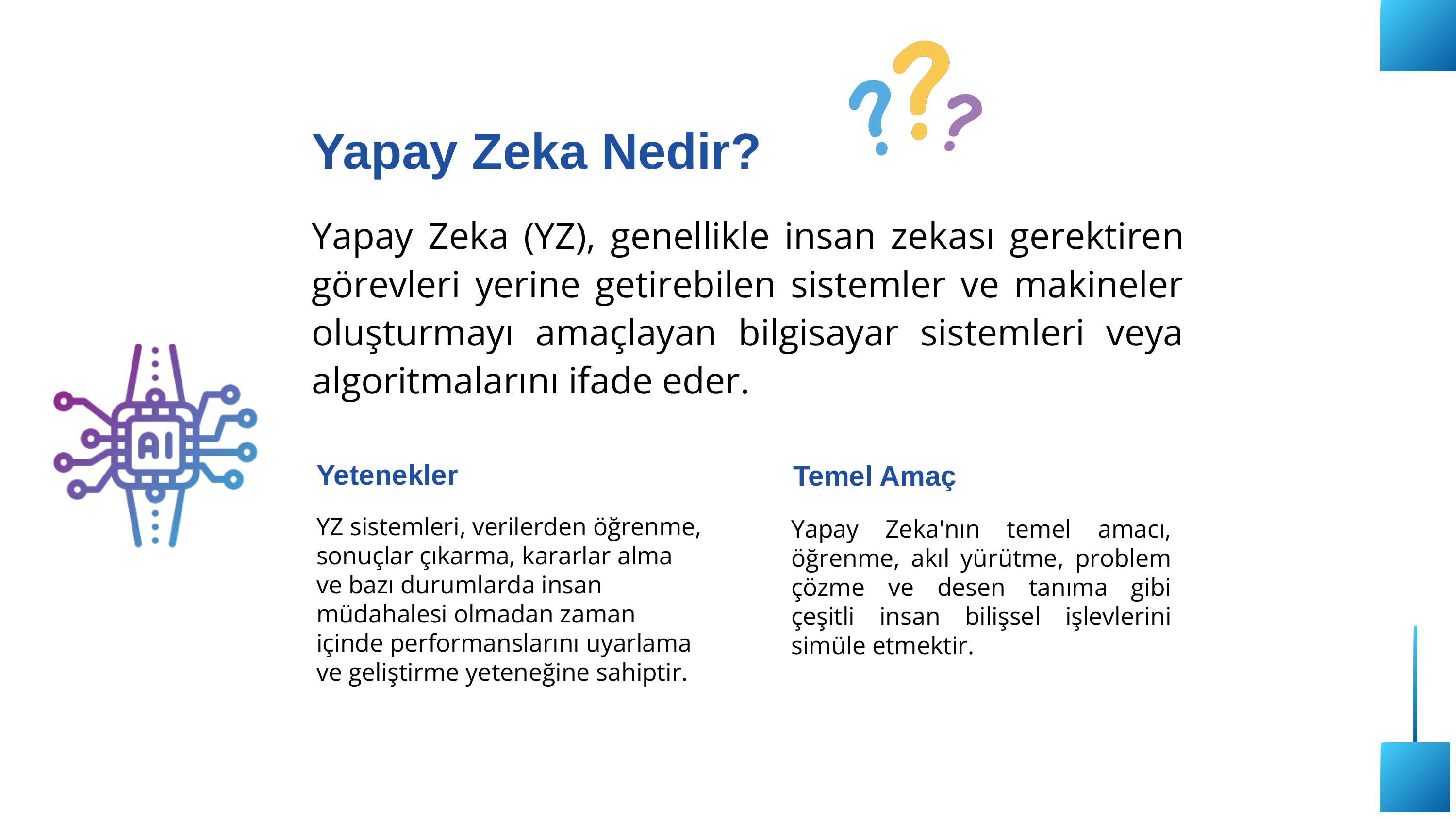

Yapay Zeka Nedir?
Yapay Zeka (YZ), genellikle insan zekası gerektiren görevleri yerine getirebilen sistemler ve makineler oluşturmayı amaçlayan bilgisayar sistemleri veya algoritmalarını ifade eder.

Yetenekler
Temel Amaç
YZ sistemleri, verilerden öğrenme, sonuçlar çıkarma, kararlar alma ve bazı durumlarda insan müdahalesi olmadan zaman içinde performanslarını uyarlama ve geliştirme yeteneğine sahiptir.
Yapay Zeka'nın temel amacı, öğrenme, akıl yürütme, problem çözme ve desen tanıma gibi çeşitli insan bilişsel işlevlerini simüle etmektir.